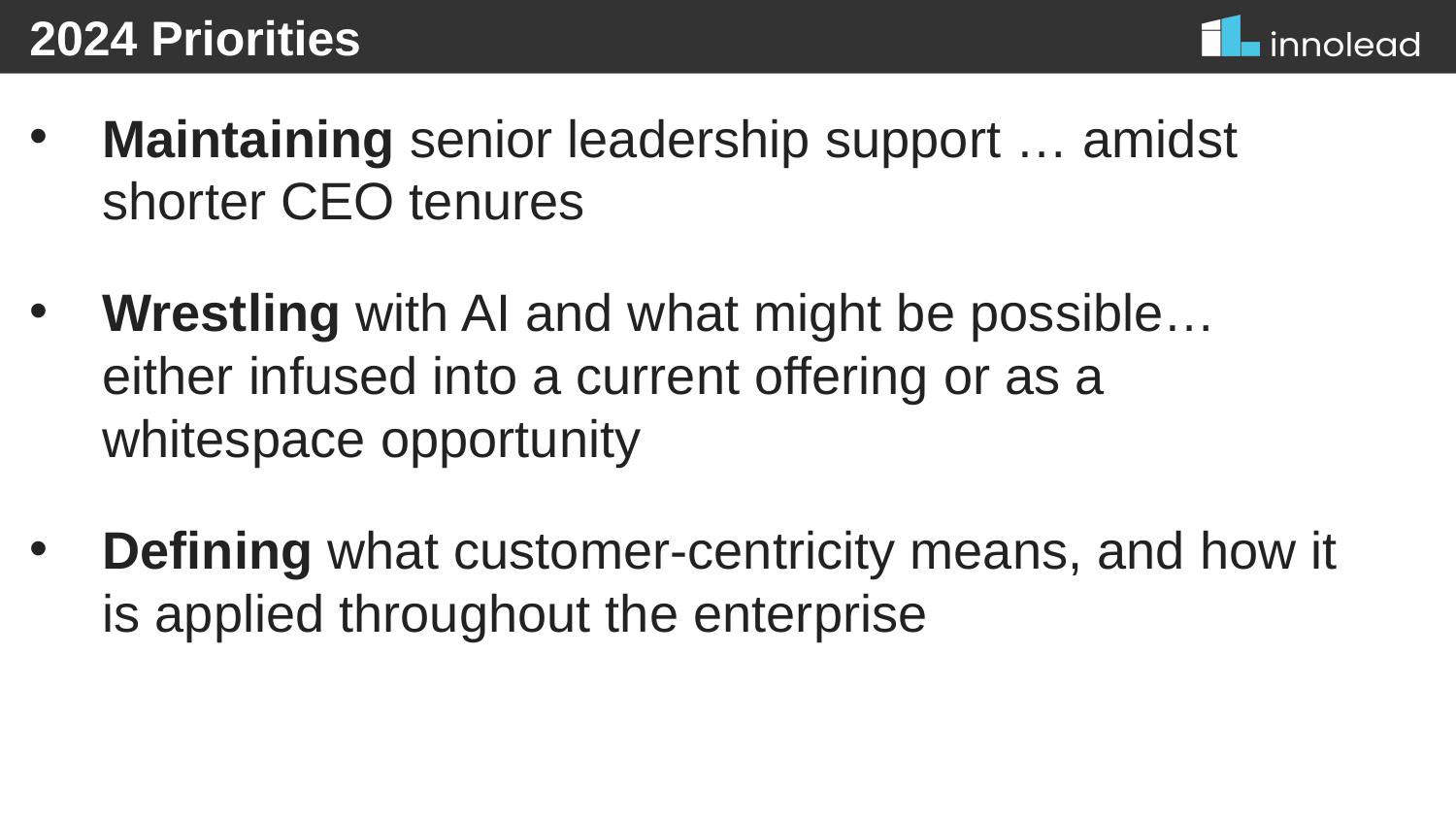

2024 Priorities
Maintaining senior leadership support … amidst shorter CEO tenures
Wrestling with AI and what might be possible… either infused into a current offering or as a whitespace opportunity
Defining what customer-centricity means, and how it is applied throughout the enterprise